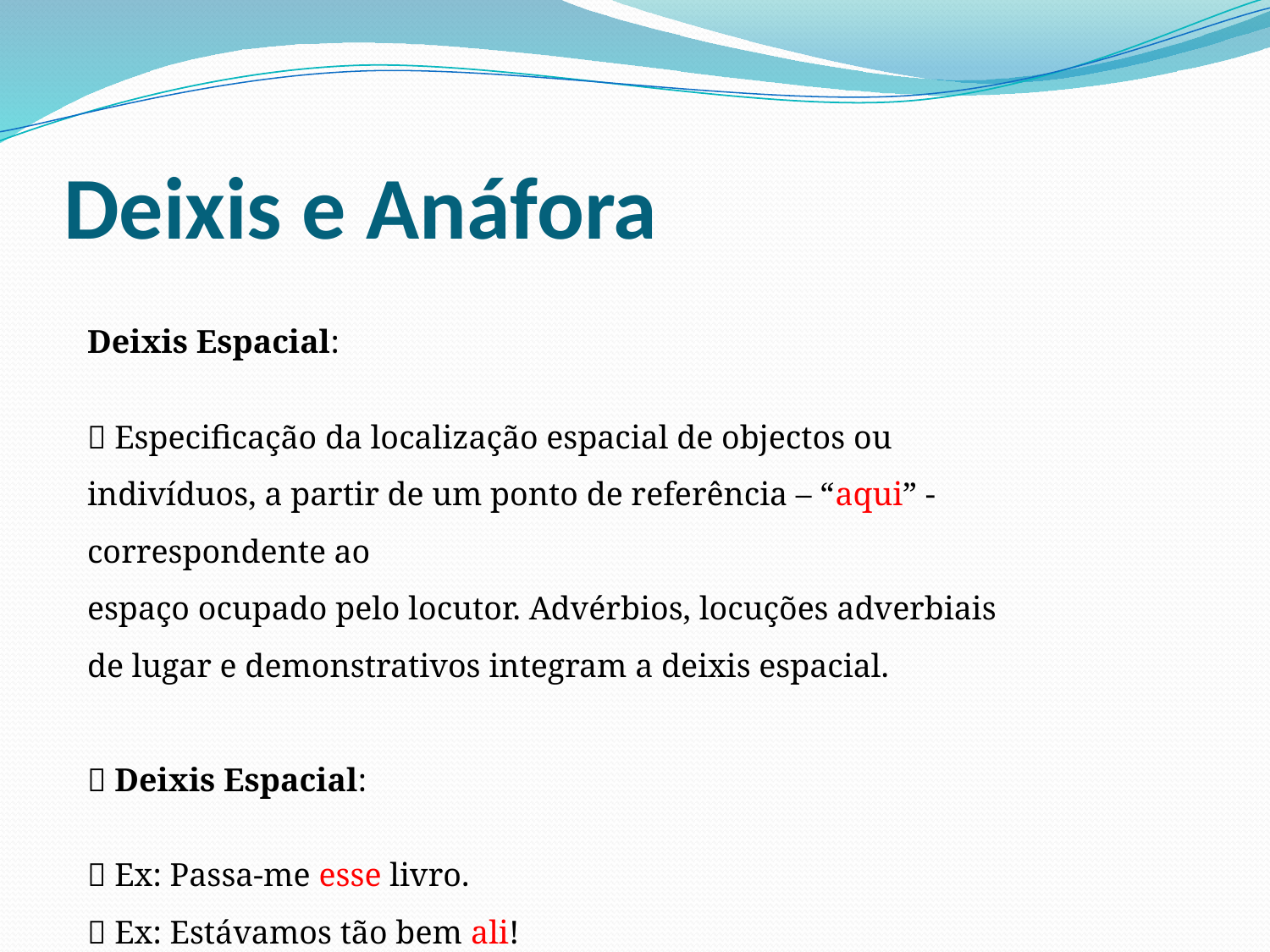

# Deixis e Anáfora
Deixis Espacial:

􀂄 Especificação da localização espacial de objectos ou indivíduos, a partir de um ponto de referência – “aqui” - correspondente ao
espaço ocupado pelo locutor. Advérbios, locuções adverbiais de lugar e demonstrativos integram a deixis espacial.

􀂄 Deixis Espacial:

􀂄 Ex: Passa-me esse livro.
􀂄 Ex: Estávamos tão bem ali!
􀂄 Ex: Nesta cidade, vive-se bem.